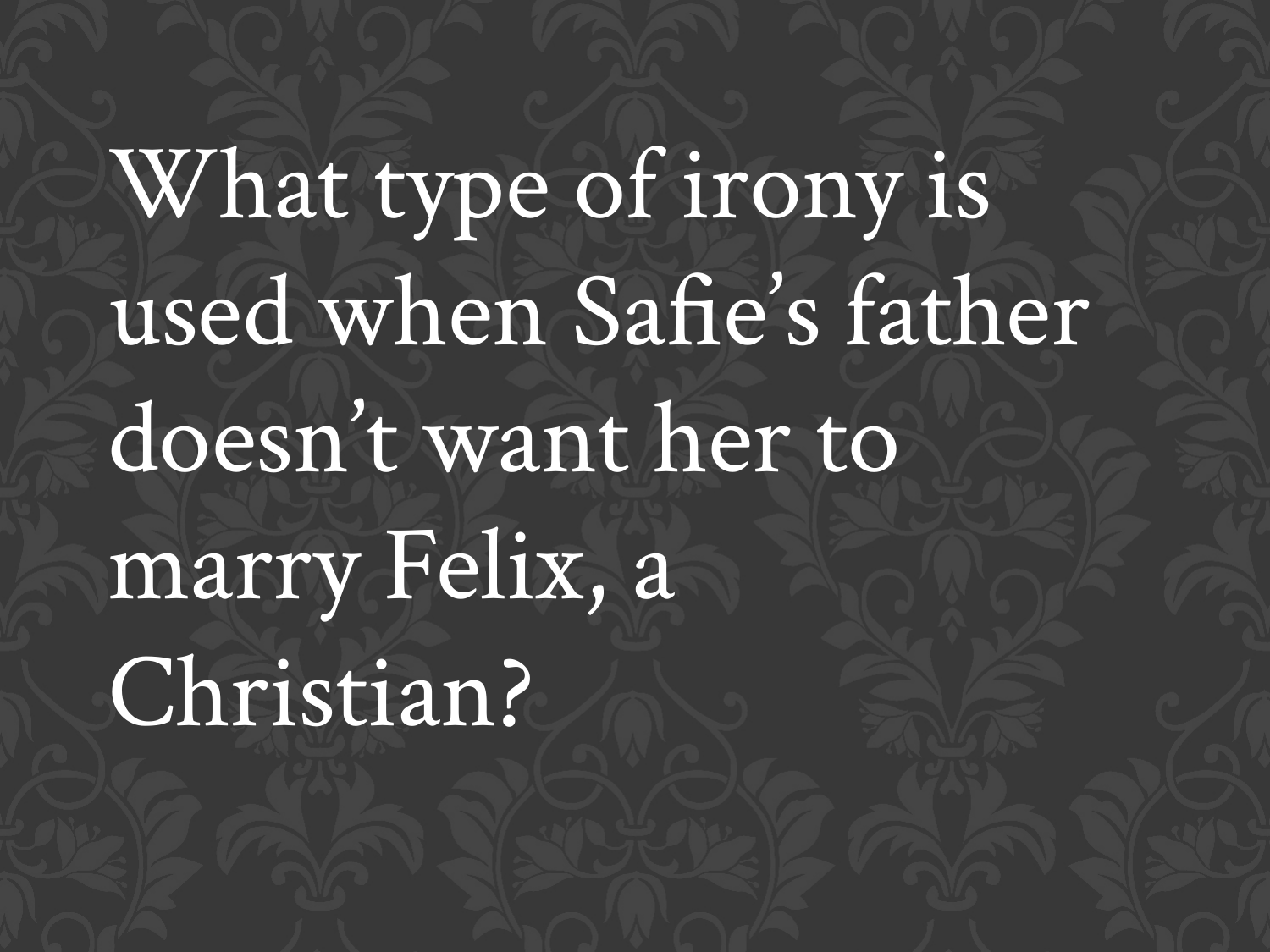

What type of irony is used when Safie’s father doesn’t want her to marry Felix, a Christian?